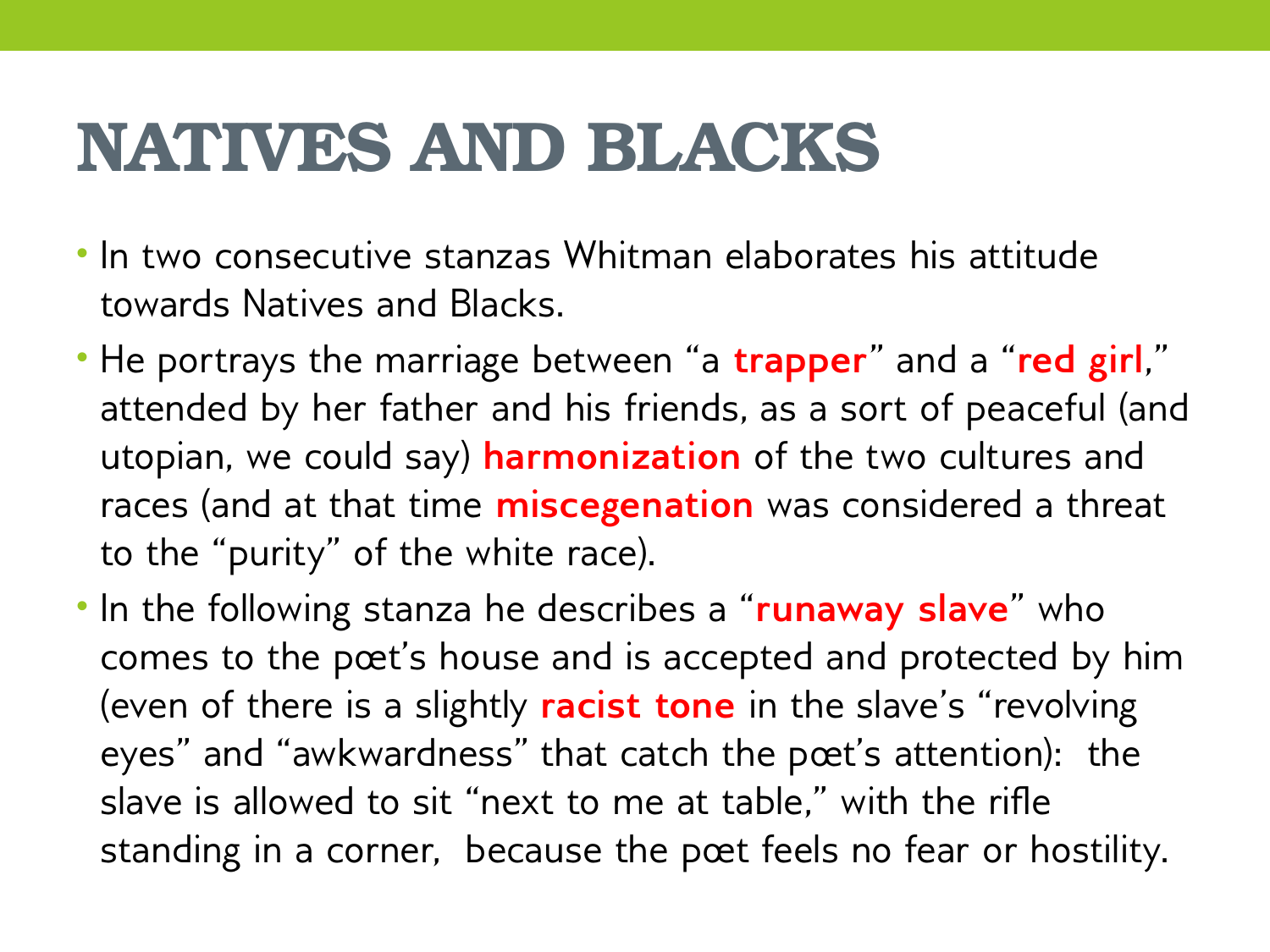

# NATIVES AND BLACKS
In two consecutive stanzas Whitman elaborates his attitude towards Natives and Blacks.
He portrays the marriage between “a trapper” and a “red girl,” attended by her father and his friends, as a sort of peaceful (and utopian, we could say) harmonization of the two cultures and races (and at that time miscegenation was considered a threat to the “purity” of the white race).
In the following stanza he describes a “runaway slave” who comes to the poet’s house and is accepted and protected by him (even of there is a slightly racist tone in the slave’s “revolving eyes” and “awkwardness” that catch the poet’s attention):  the slave is allowed to sit “next to me at table,” with the rifle standing in a corner,  because the poet feels no fear or hostility.